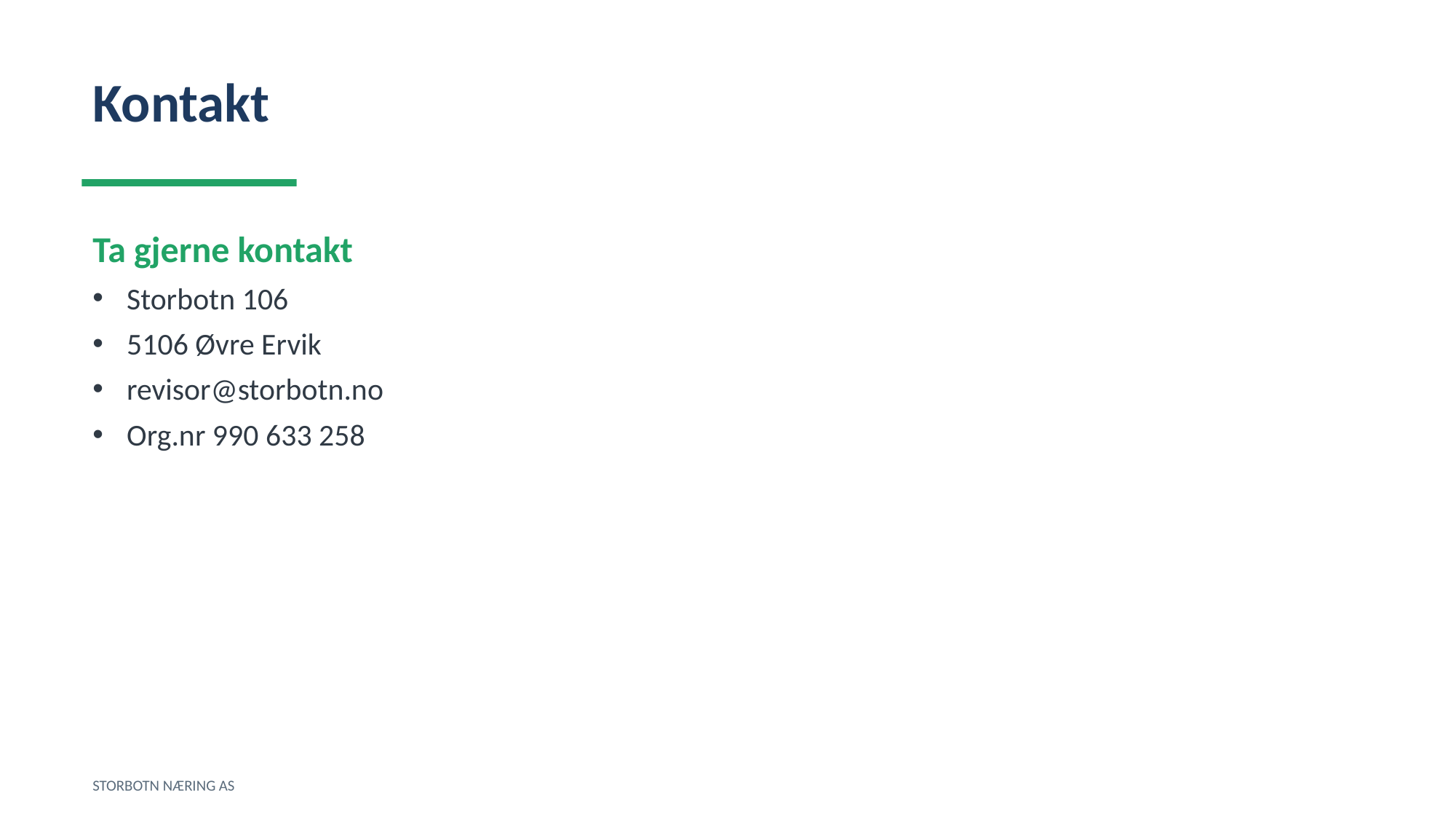

Kontakt

Ta gjerne kontakt
Storbotn 106
5106 Øvre Ervik
revisor@storbotn.no
Org.nr 990 633 258
STORBOTN NÆRING AS